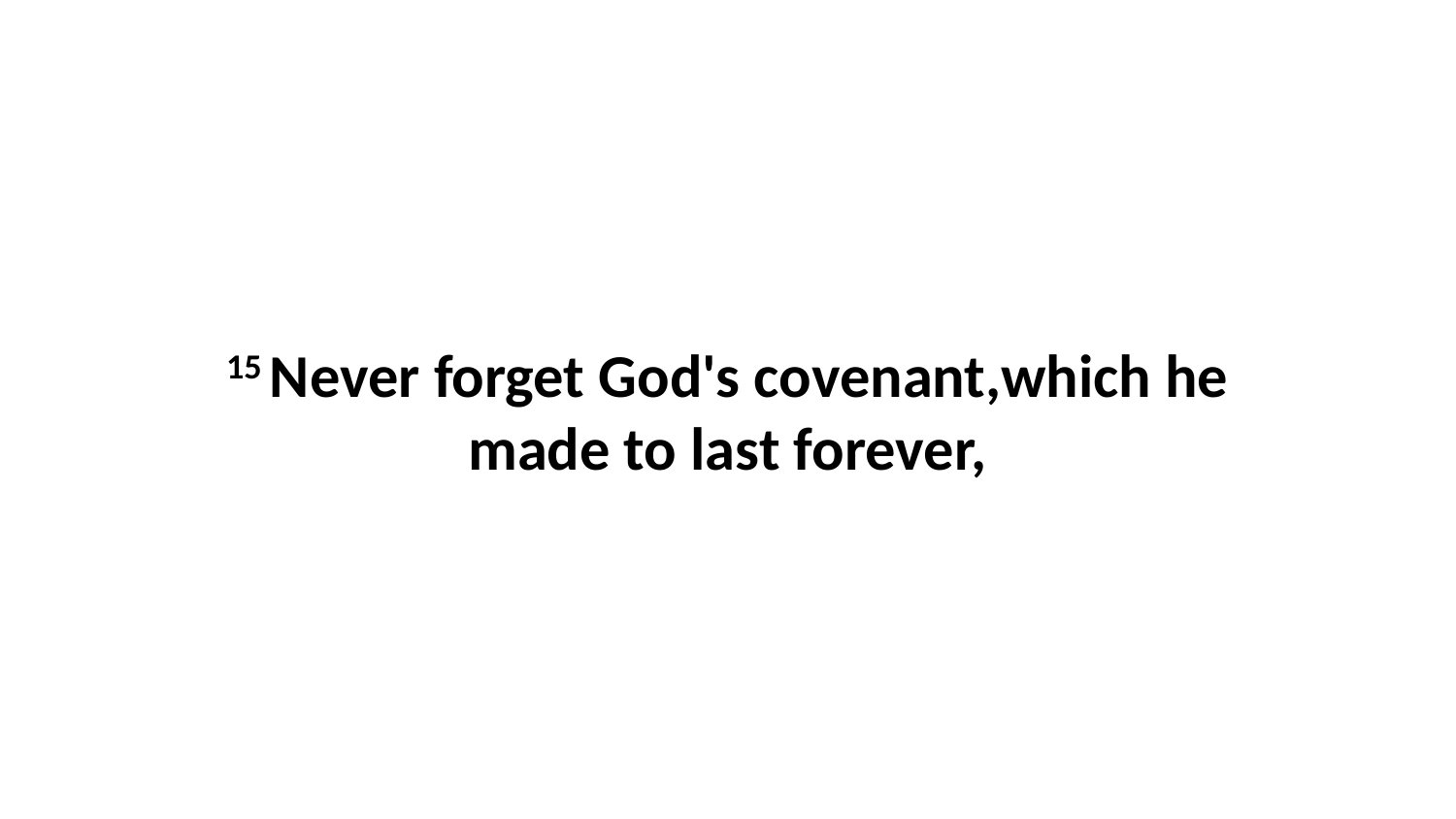

15 Never forget God's covenant,which he made to last forever,